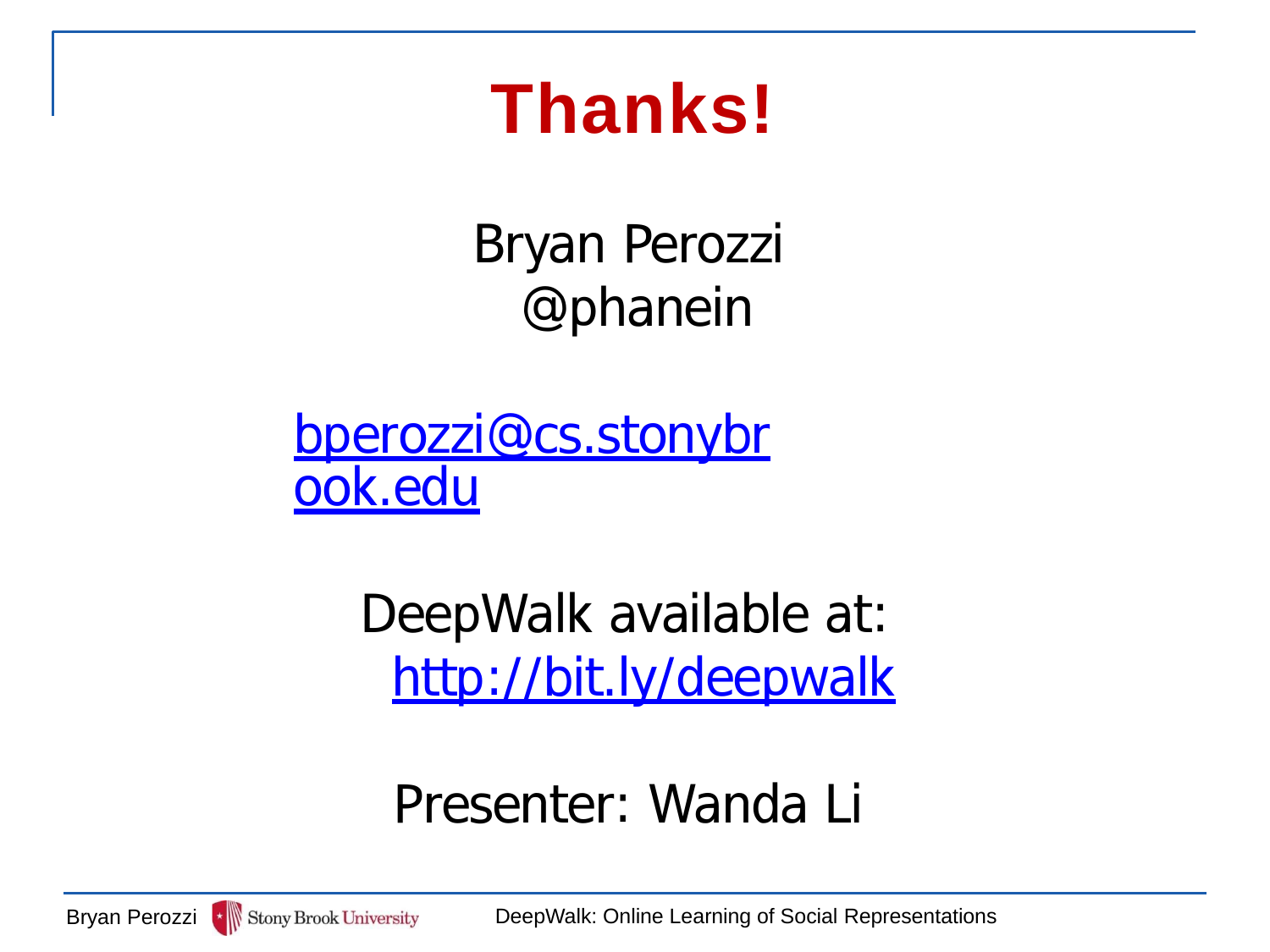

# Thanks!
Bryan Perozzi  @phanein

bperozzi@cs.stonybrook.edu

DeepWalk available at:  http://bit.ly/deepwalk

  Presenter: Wanda Li
DeepWalk: Online Learning of Social Representations
Bryan Perozzi